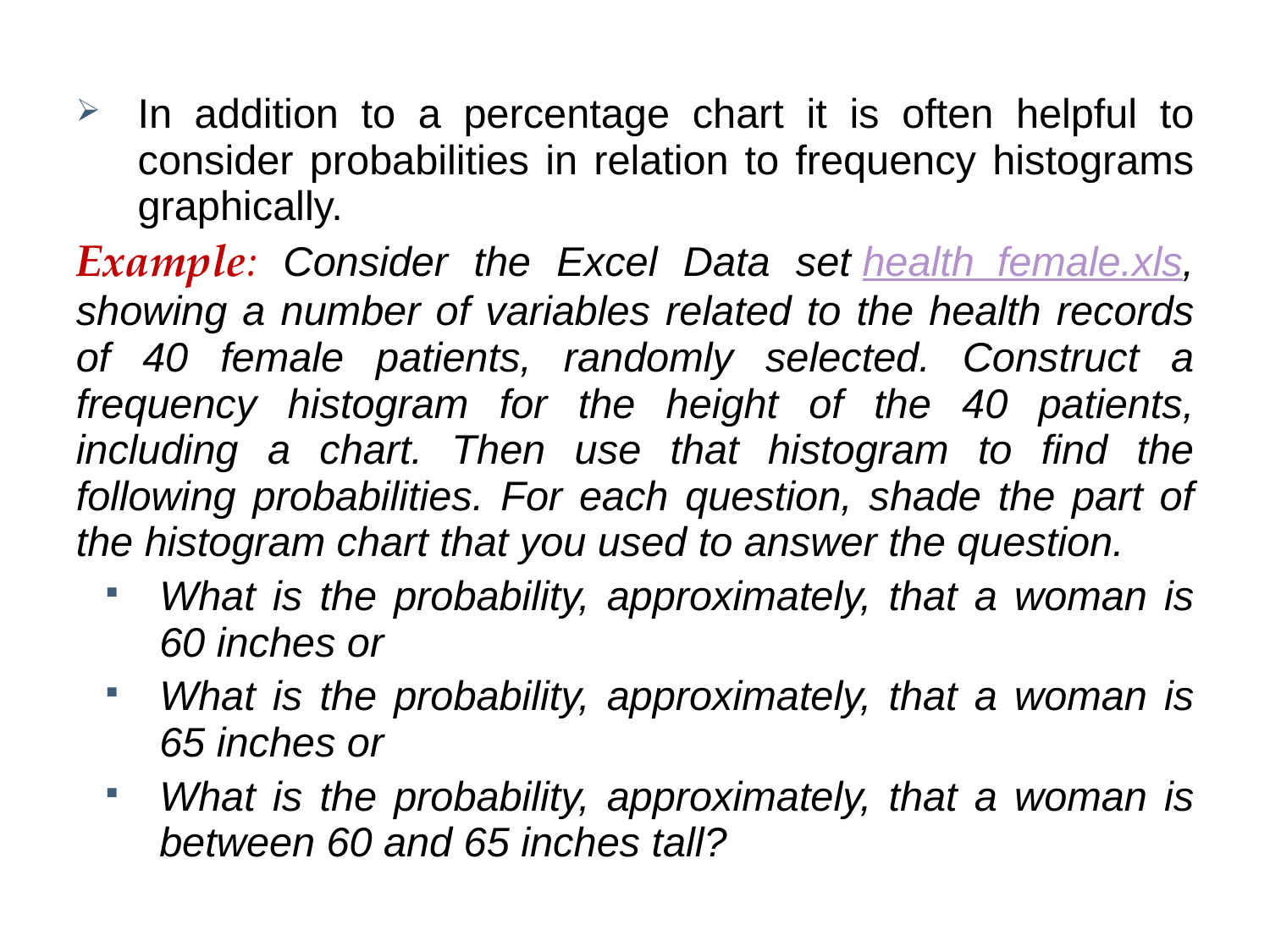

In addition to a percentage chart it is often helpful to consider probabilities in relation to frequency histograms graphically.
Example: Consider the Excel Data set health_female.xls, showing a number of variables related to the health records of 40 female patients, randomly selected. Construct a frequency histogram for the height of the 40 patients, including a chart. Then use that histogram to find the following probabilities. For each question, shade the part of the histogram chart that you used to answer the question.
What is the probability, approximately, that a woman is 60 inches or
What is the probability, approximately, that a woman is 65 inches or
What is the probability, approximately, that a woman is between 60 and 65 inches tall?